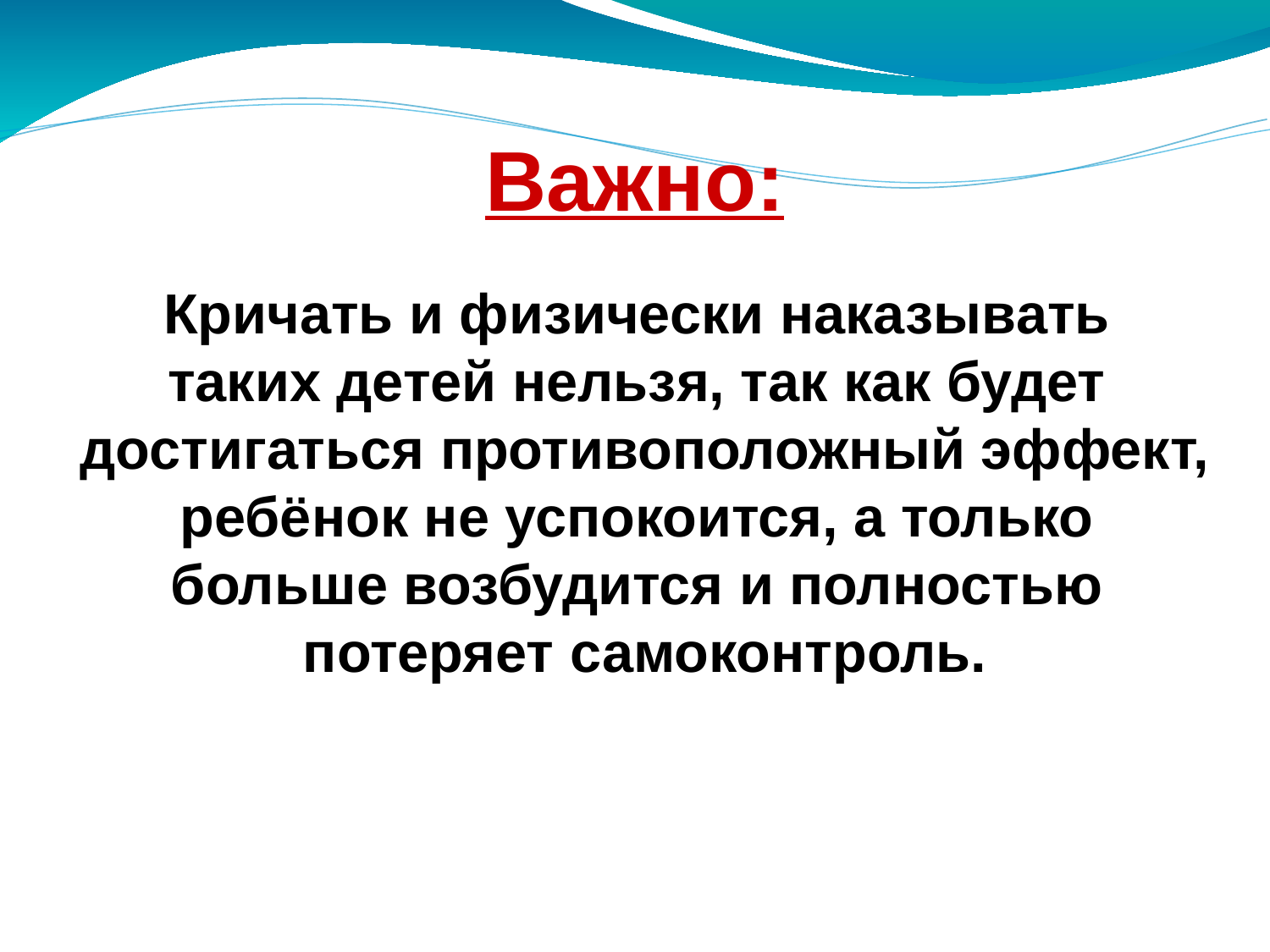

Важно:
Кричать и физически наказывать
таких детей нельзя, так как будет
достигаться противоположный эффект,
ребёнок не успокоится, а только
больше возбудится и полностью
потеряет самоконтроль.